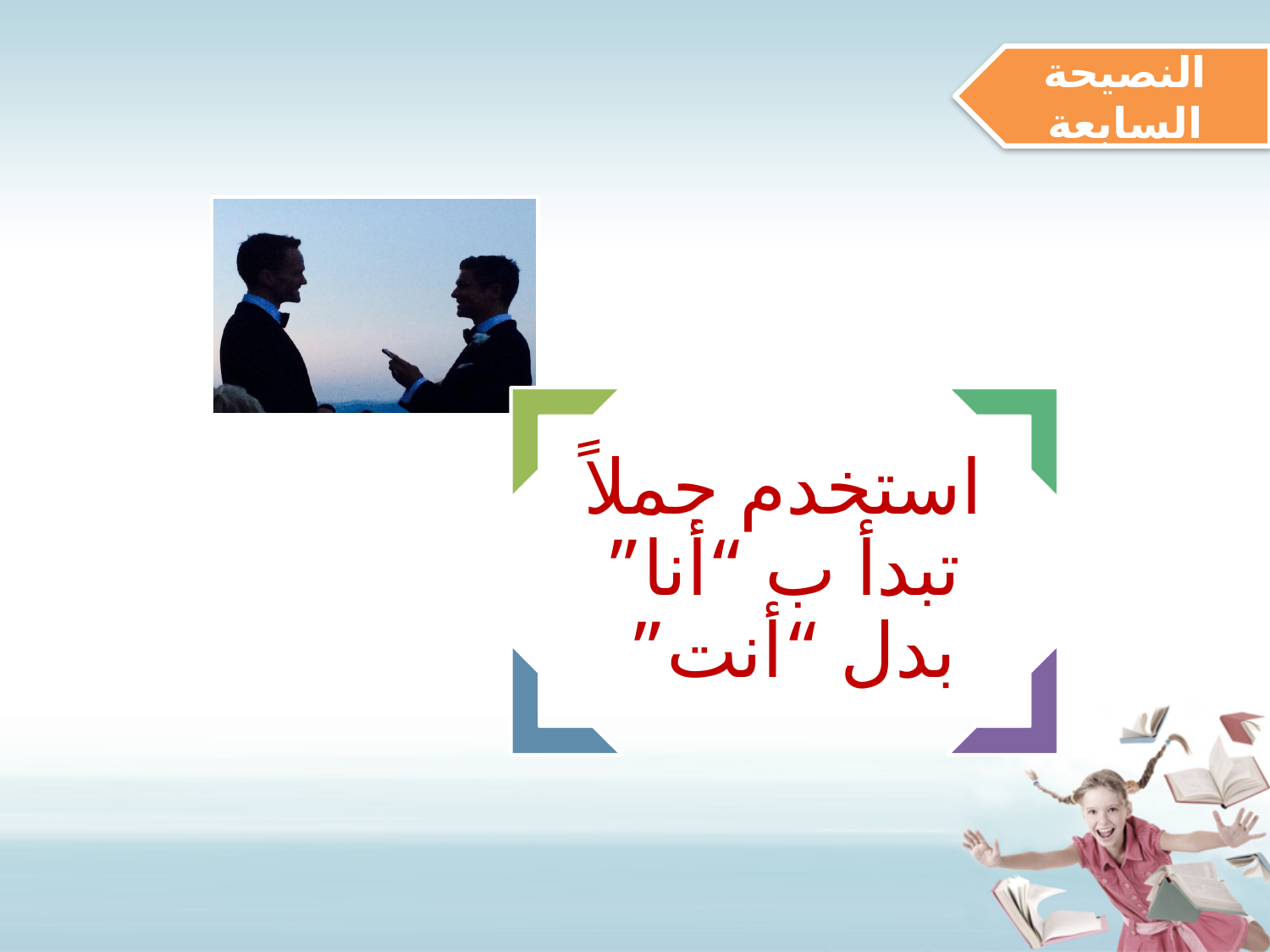

النصيحة السابعة
استخدم جملاً تبدأ ب “أنا” بدل “أنت”